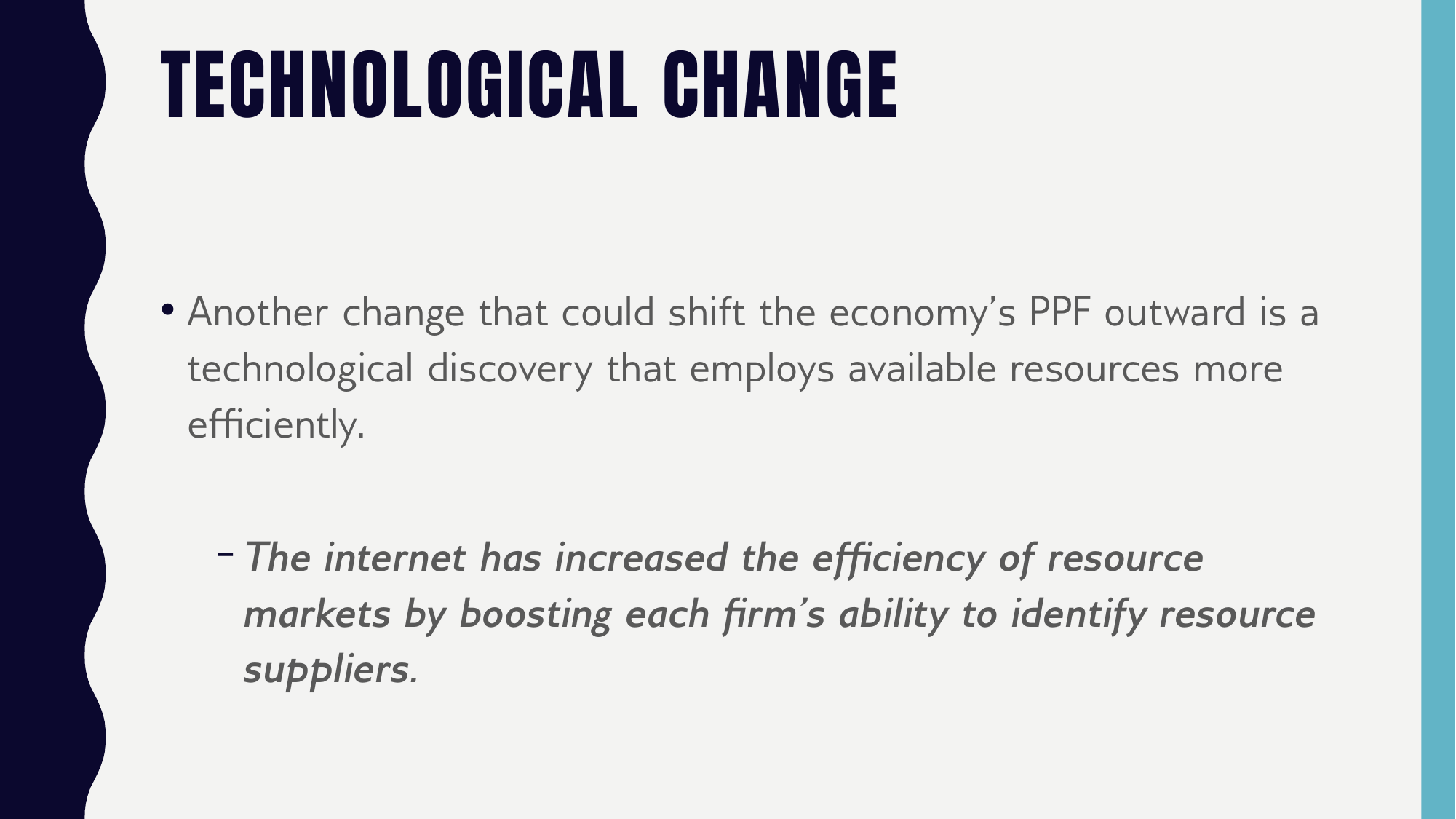

# Technological Change
Another change that could shift the economy’s PPF outward is a technological discovery that employs available resources more efficiently.

The internet has increased the efficiency of resource markets by boosting each firm’s ability to identify resource suppliers.